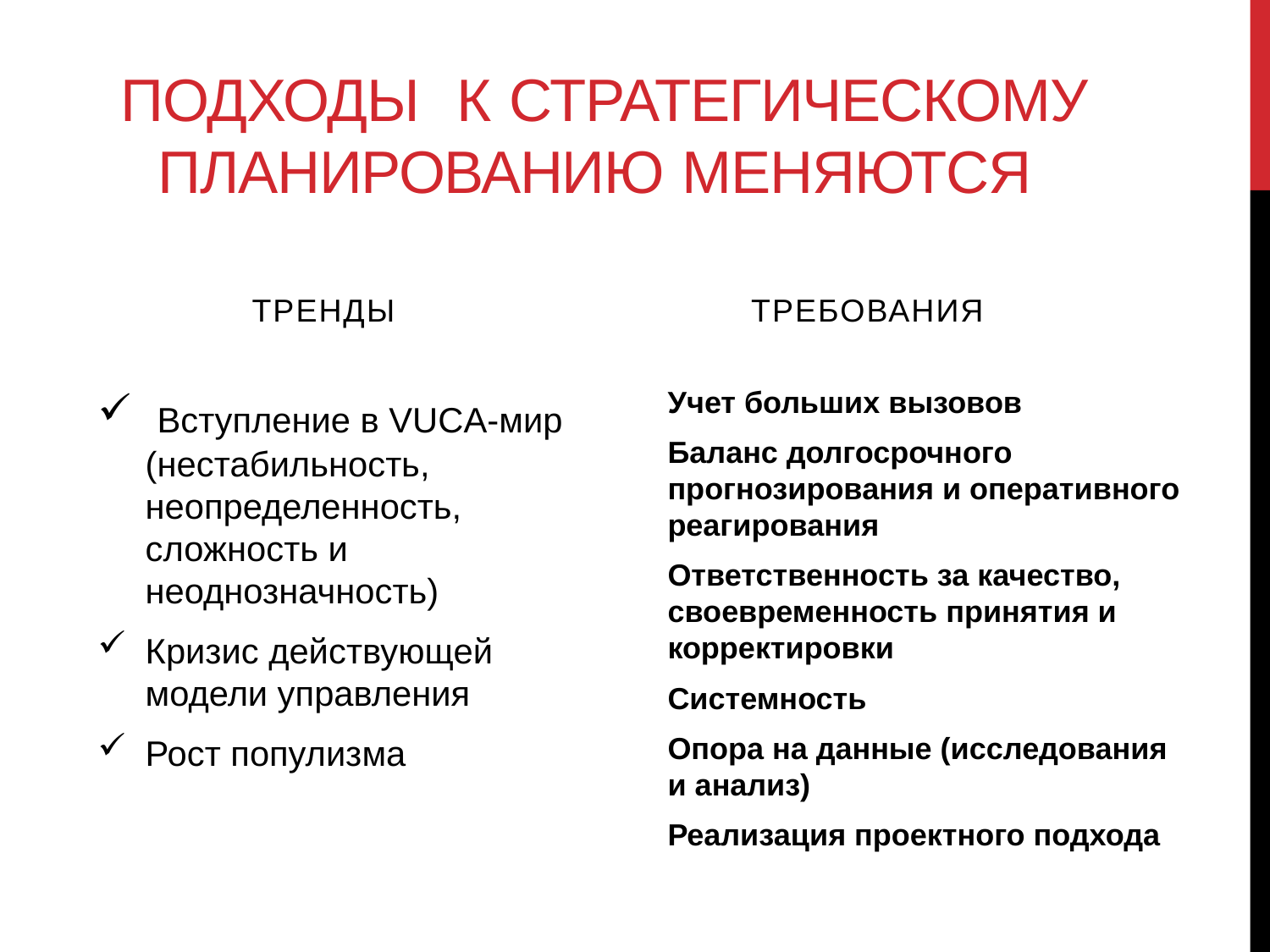

# Подходы  к стратегическомУ планированию меняются
Тренды
Требования

 Вступление в VUCA-мир   (нестабильность, неопределенность, сложность и неоднозначность)
Кризис действующей модели управления
Рост популизма

Учет больших вызовов
Баланс долгосрочного прогнозирования и оперативного реагирования
Ответственность за качество, своевременность принятия и корректировки
Системность
Опора на данные (исследования и анализ)
Реализация проектного подхода